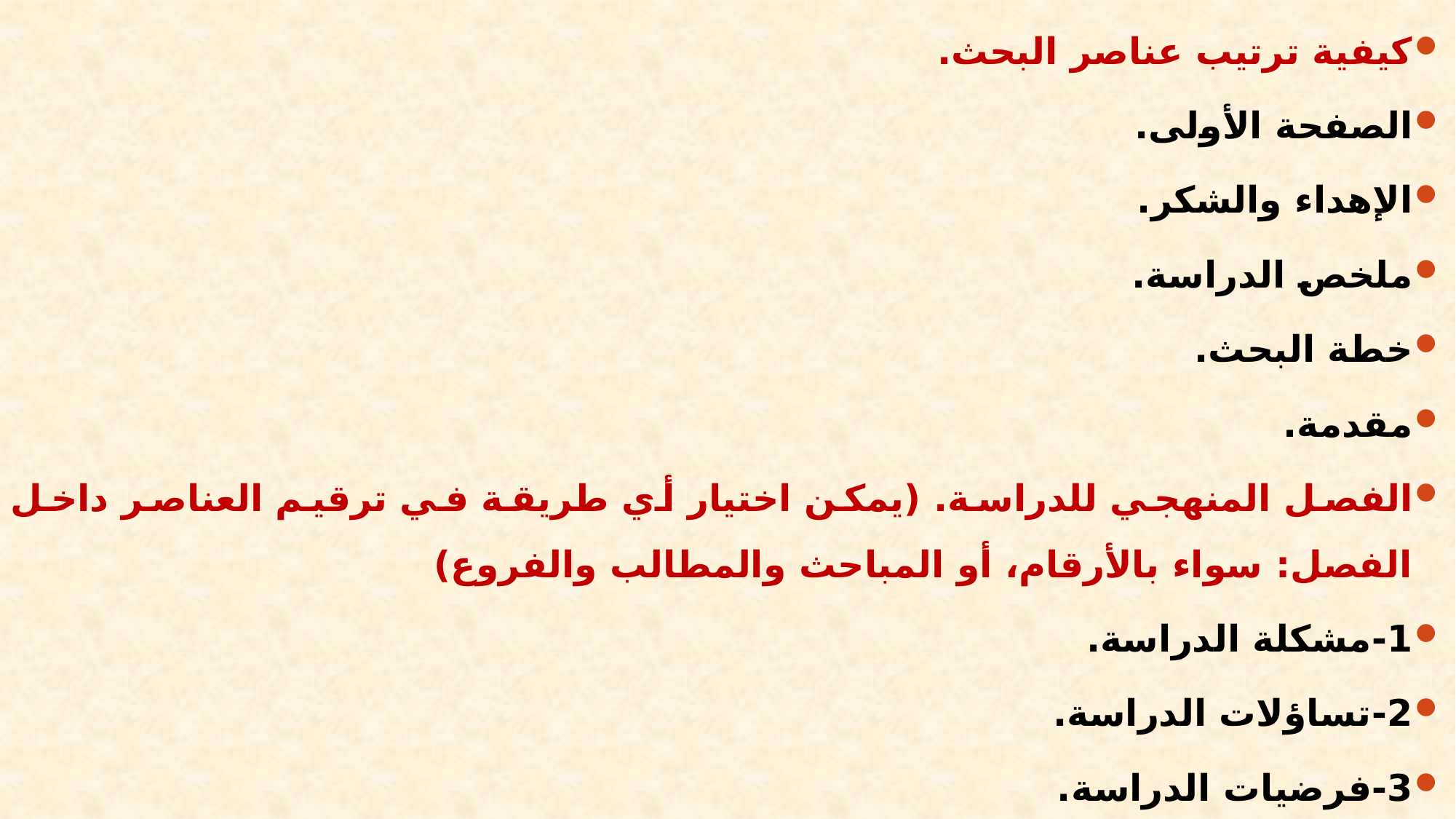

كيفية ترتيب عناصر البحث.
الصفحة الأولى.
الإهداء والشكر.
ملخص الدراسة.
خطة البحث.
مقدمة.
الفصل المنهجي للدراسة. (يمكن اختيار أي طريقة في ترقيم العناصر داخل الفصل: سواء بالأرقام، أو المباحث والمطالب والفروع)
1-مشكلة الدراسة.
2-تساؤلات الدراسة.
3-فرضيات الدراسة.